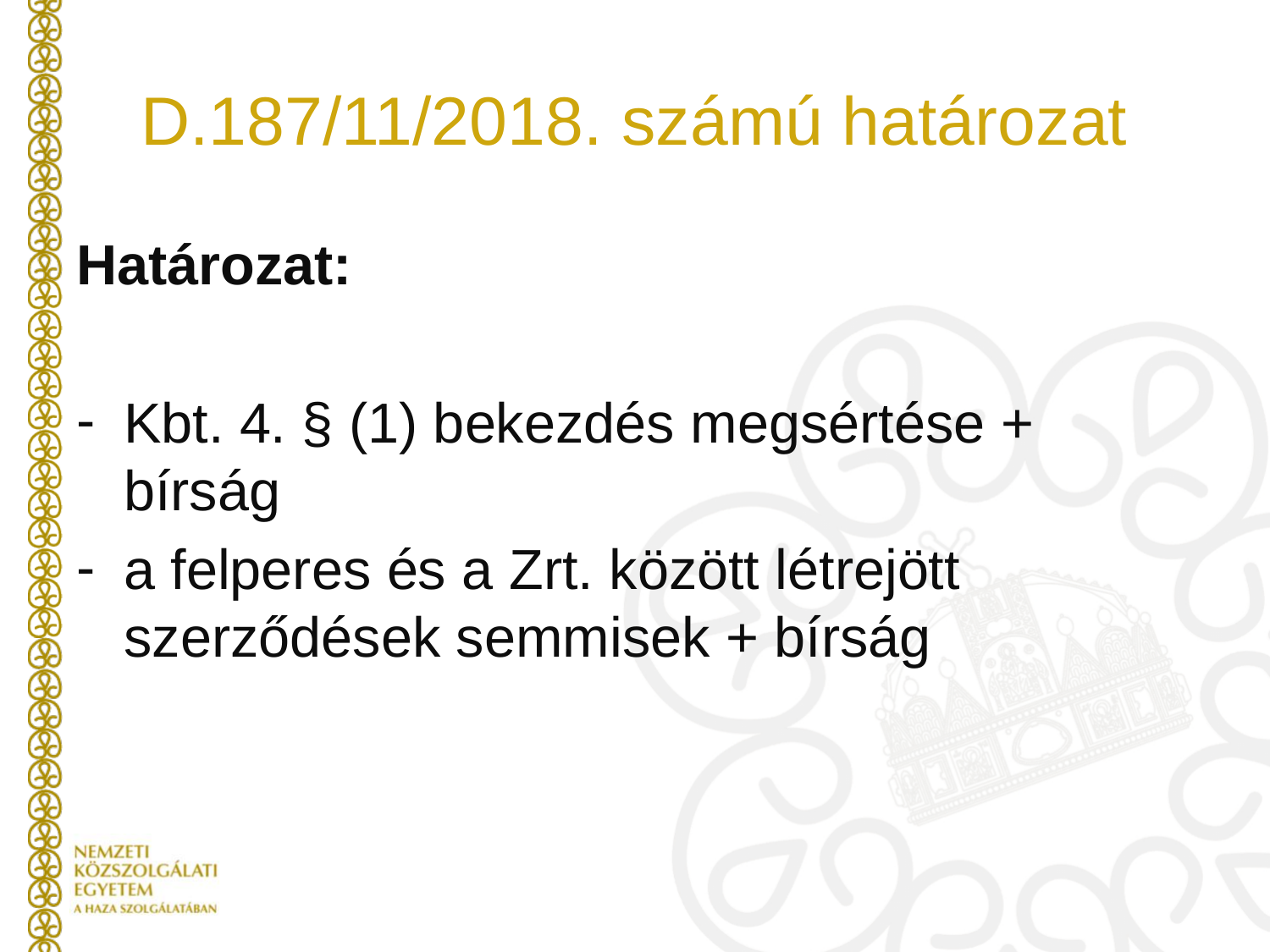

# D.187/11/2018. számú határozat
Határozat:

Kbt. 4. § (1) bekezdés megsértése + bírság
a felperes és a Zrt. között létrejött szerződések semmisek + bírság